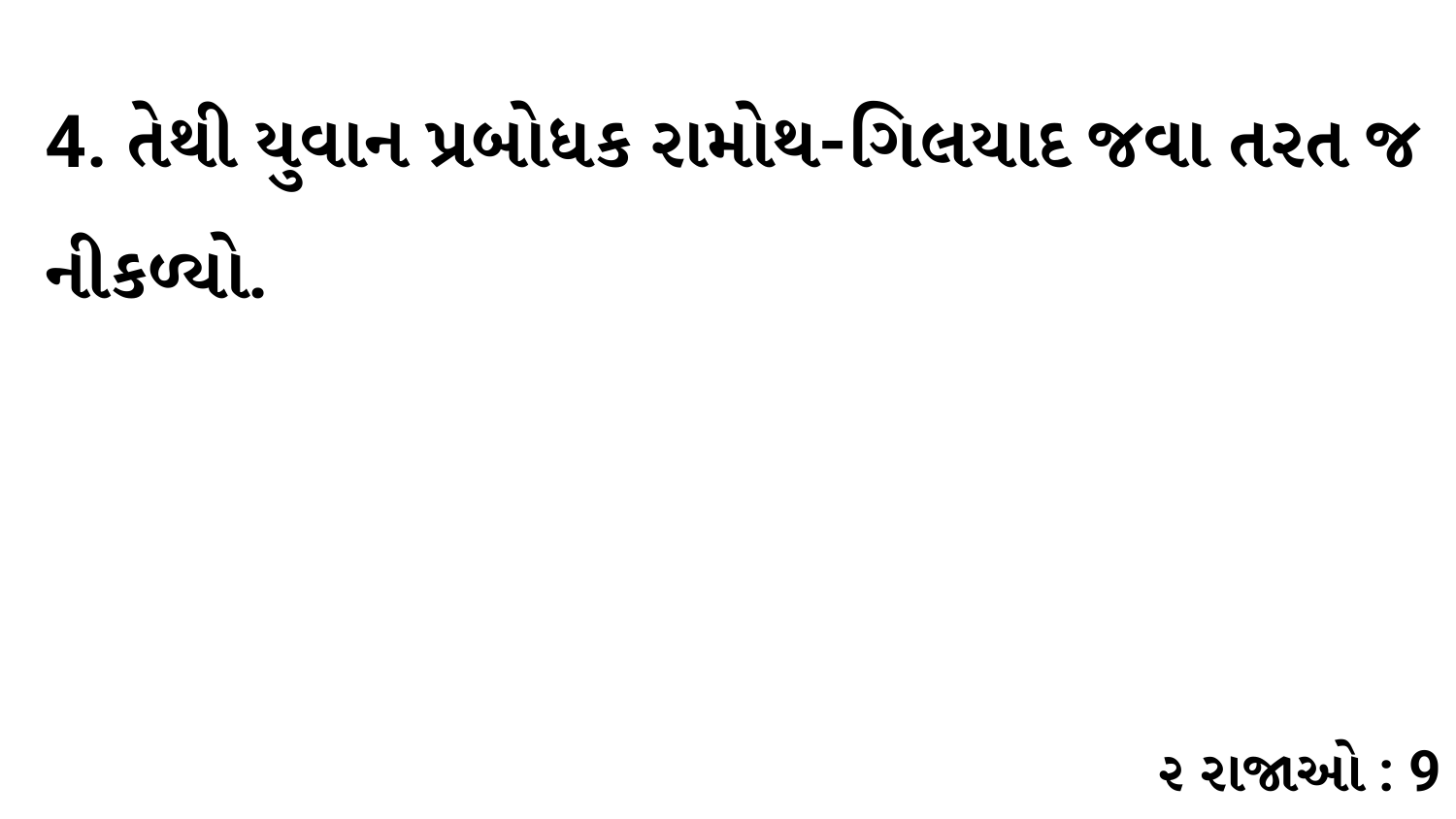

4. તેથી યુવાન પ્રબોધક રામોથ-ગિલયાદ જવા તરત જ નીકળ્યો.
૨ રાજાઓ : 9